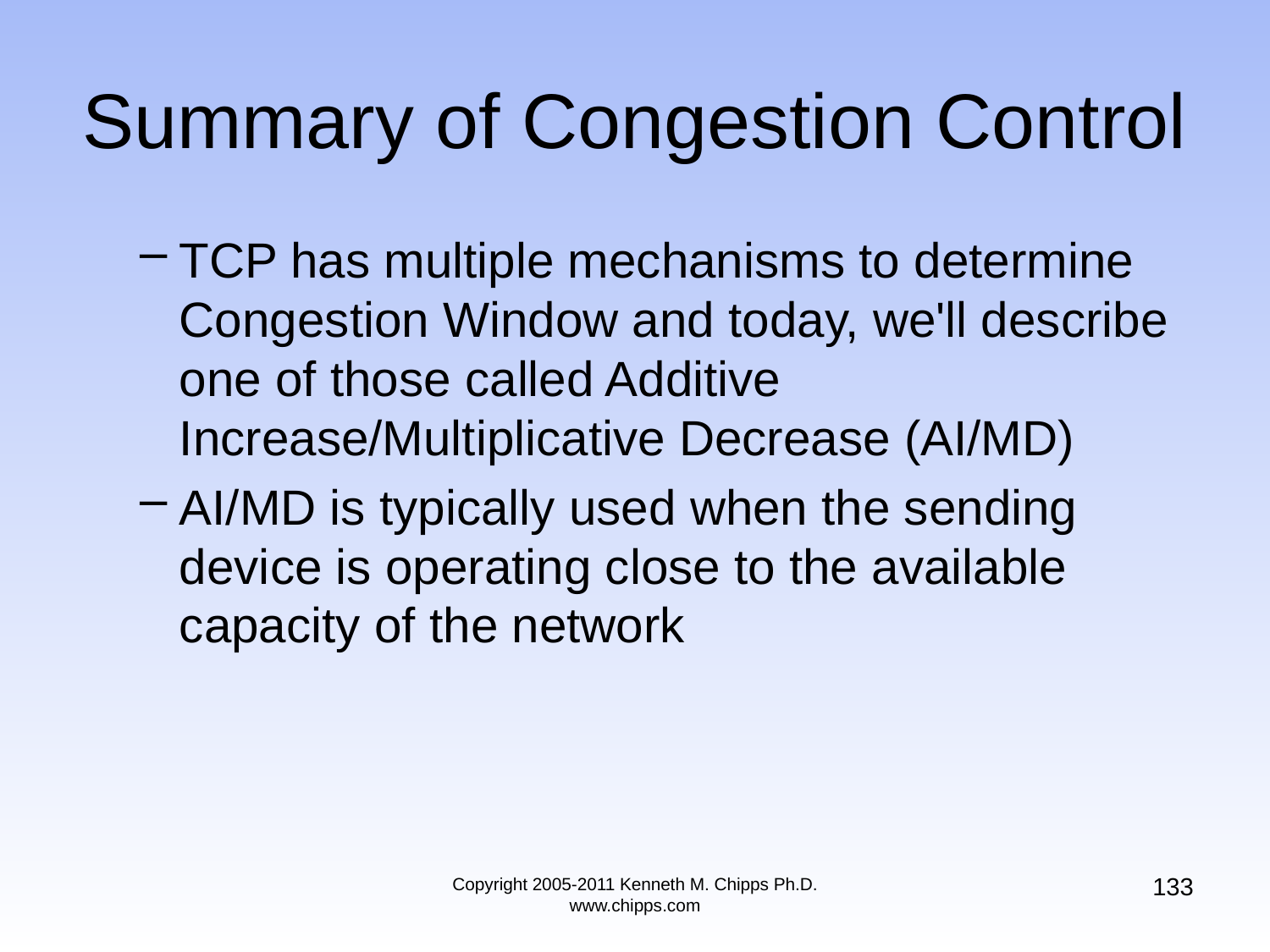

# Summary of Congestion Control
TCP has multiple mechanisms to determine Congestion Window and today, we'll describe one of those called Additive Increase/Multiplicative Decrease (AI/MD)
AI/MD is typically used when the sending device is operating close to the available capacity of the network
133
Copyright 2005-2011 Kenneth M. Chipps Ph.D. www.chipps.com